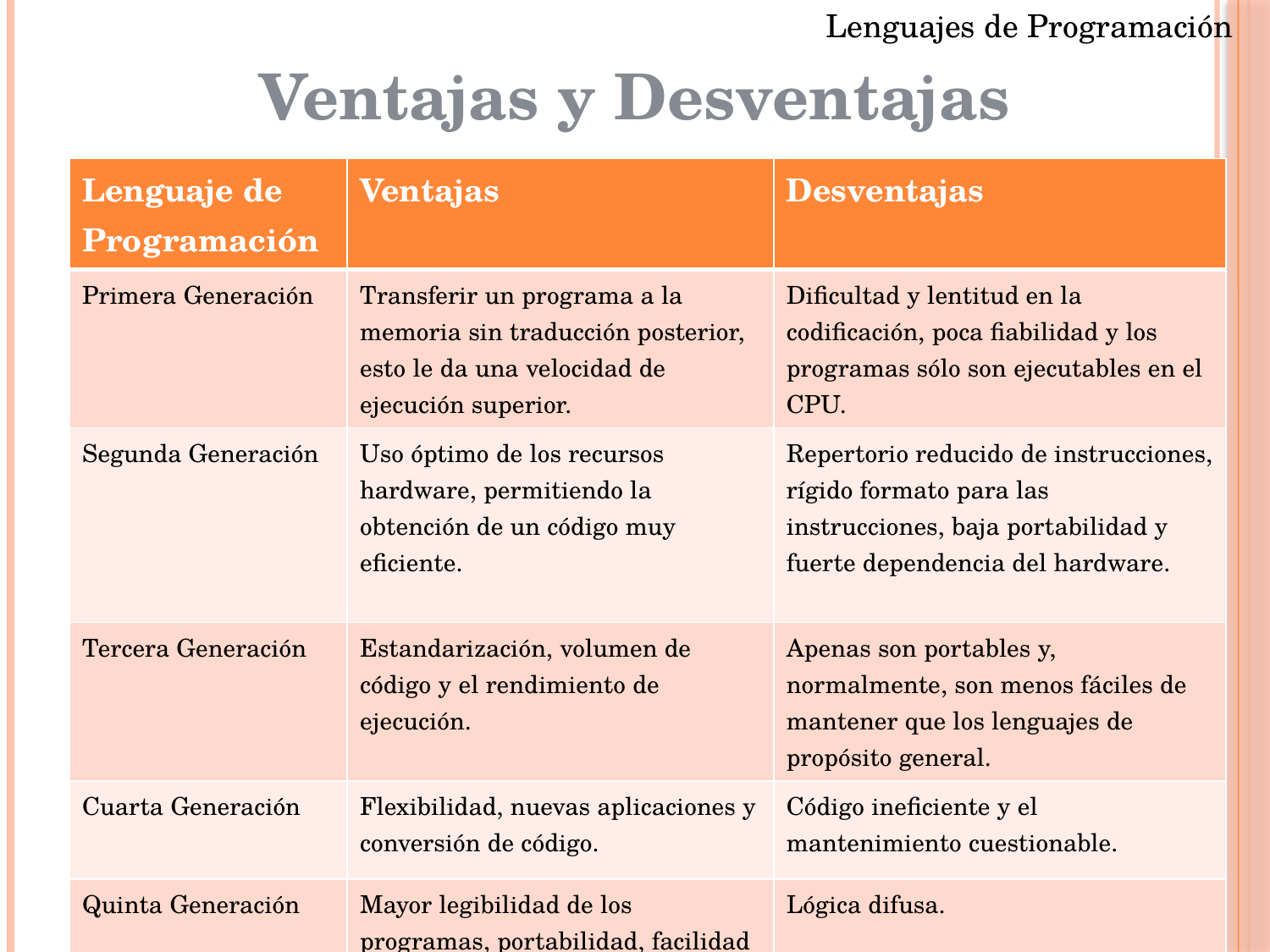

Lenguajes de Programación
Ventajas y Desventajas
| Lenguaje de Programación | Ventajas | Desventajas |
| --- | --- | --- |
| Primera Generación | Transferir un programa a la memoria sin traducción posterior, esto le da una velocidad de ejecución superior. | Dificultad y lentitud en la codificación, poca fiabilidad y los programas sólo son ejecutables en el CPU. |
| Segunda Generación | Uso óptimo de los recursos hardware, permitiendo la obtención de un código muy eficiente. | Repertorio reducido de instrucciones, rígido formato para las instrucciones, baja portabilidad y fuerte dependencia del hardware. |
| Tercera Generación | Estandarización, volumen de código y el rendimiento de ejecución. | Apenas son portables y, normalmente, son menos fáciles de mantener que los lenguajes de propósito general. |
| Cuarta Generación | Flexibilidad, nuevas aplicaciones y conversión de código. | Código ineficiente y el mantenimiento cuestionable. |
| Quinta Generación | Mayor legibilidad de los programas, portabilidad, facilidad de aprendizaje y facilidad de modificación. | Lógica difusa. |